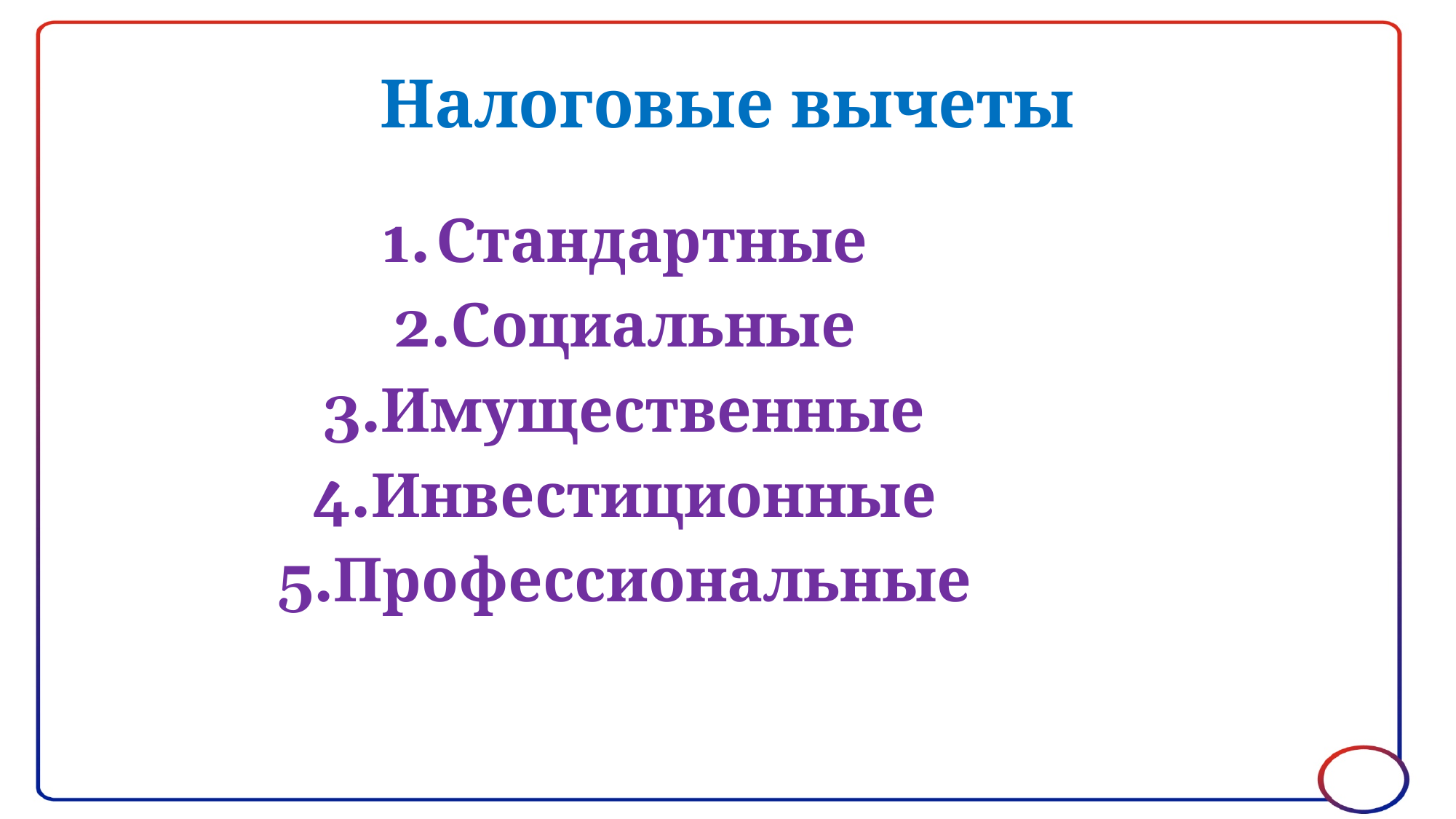

# Налоговые вычеты
Стандартные
Социальные
Имущественные
Инвестиционные
Профессиональные